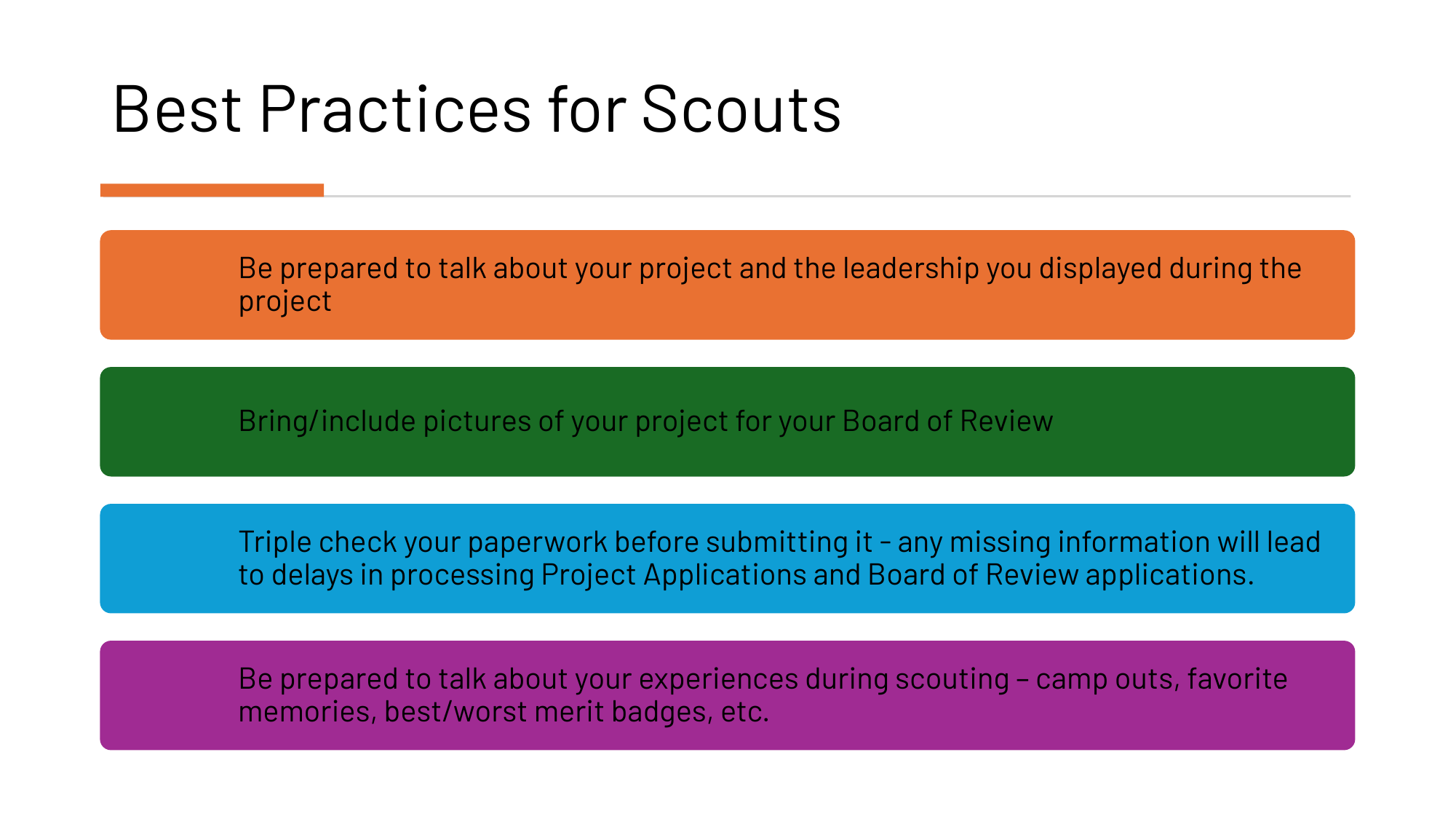

# Best Practices for Scouts

Be prepared to talk about your project and the leadership you displayed during the project
Bring/include pictures of your project for your Board of Review
Triple check your paperwork before submitting it - any missing information will lead to delays in processing Project Applications and Board of Review applications.
Be prepared to talk about your experiences during scouting – camp outs, favorite memories, best/worst merit badges, etc.